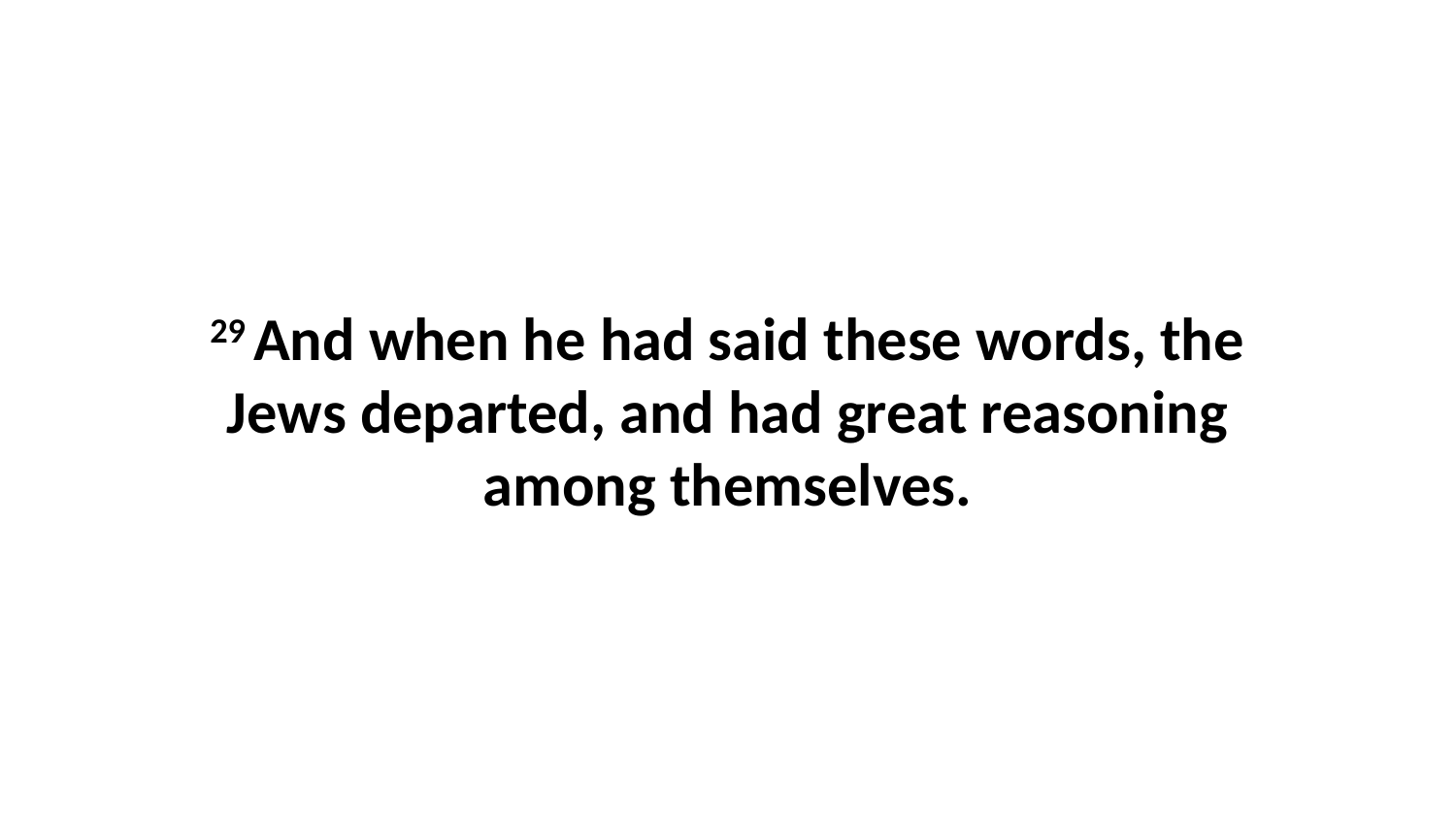

29 And when he had said these words, the Jews departed, and had great reasoning among themselves.